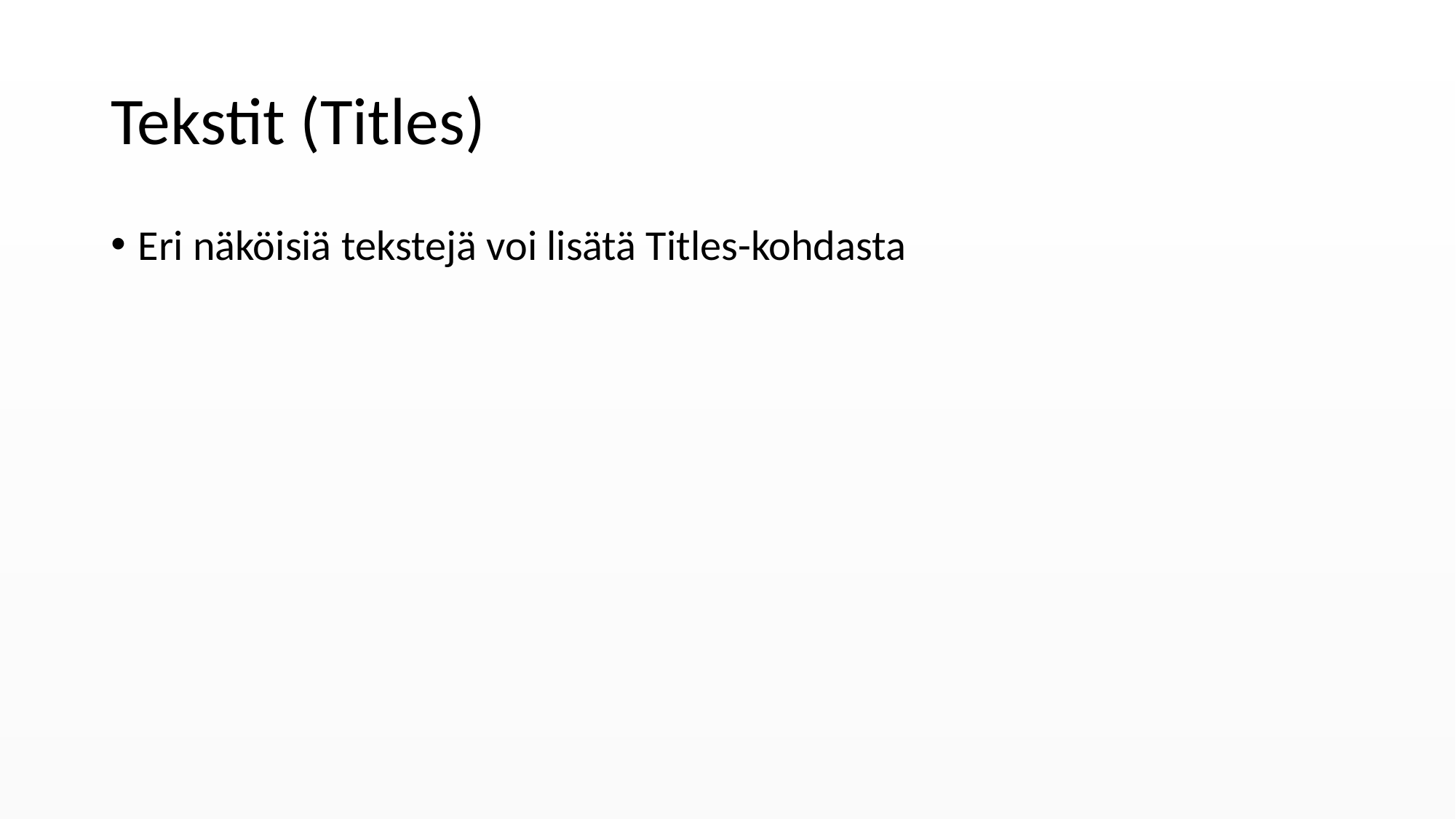

# Tekstit (Titles)
Eri näköisiä tekstejä voi lisätä Titles-kohdasta